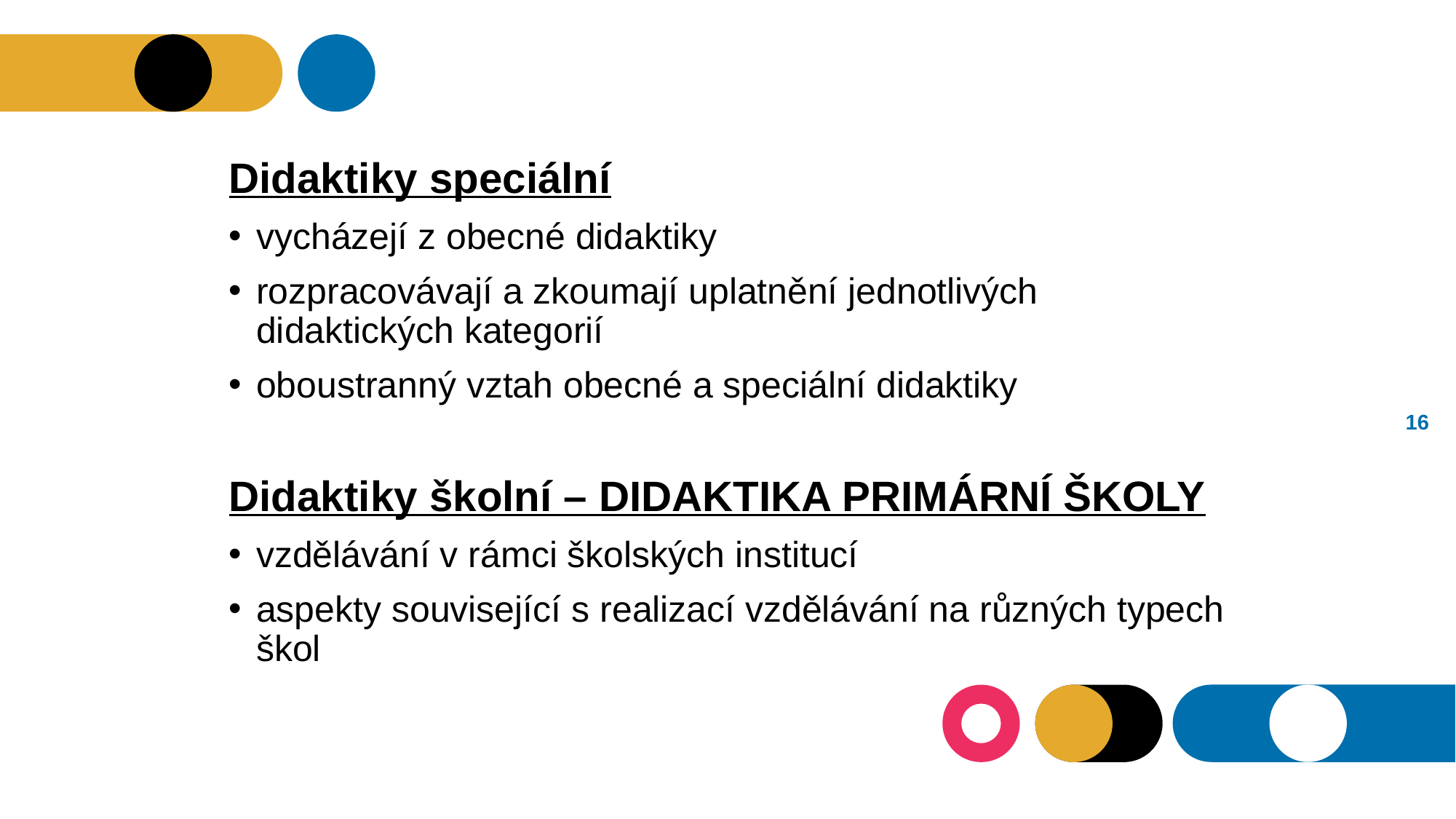

Didaktiky speciální
vycházejí z obecné didaktiky
rozpracovávají a zkoumají uplatnění jednotlivých didaktických kategorií
oboustranný vztah obecné a speciální didaktiky

Didaktiky školní – DIDAKTIKA PRIMÁRNÍ ŠKOLY
vzdělávání v rámci školských institucí
aspekty související s realizací vzdělávání na různých typech škol

16